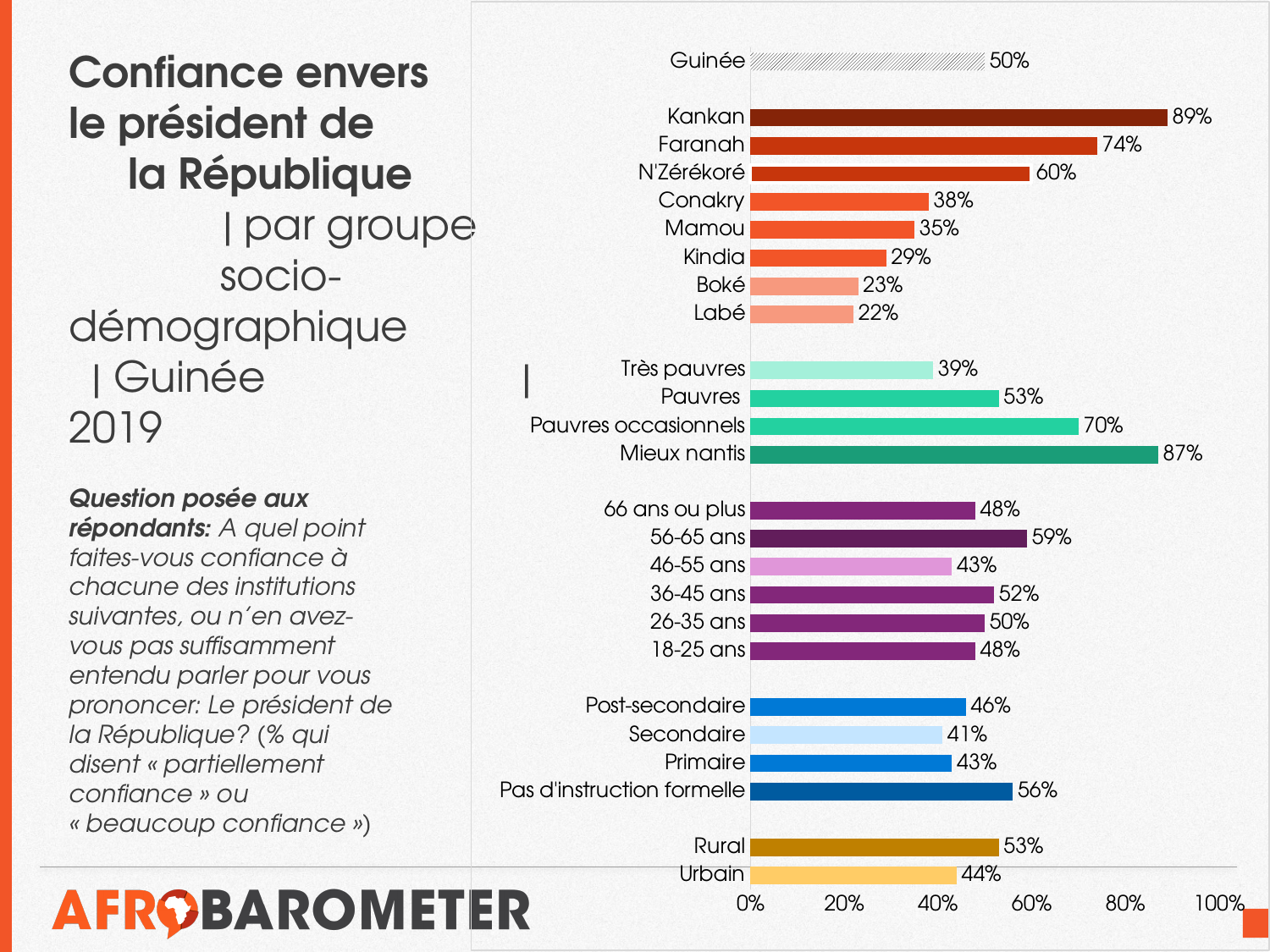

# Confiance envers       le président de                   la République                        | par groupe                  socio-démographique             | Guinée                      | 2019

### Chart:

| Category | Partiellement confiance/Beaucoup confiance |
|---|---|
| Urbain | 0.44 |
| Rural | 0.53 |
|  | None |
| Pas d'instruction formelle | 0.56 |
| Primaire | 0.43 |
| Secondaire | 0.41 |
| Post-secondaire | 0.46 |
|  | None |
| 18-25 ans | 0.48 |
| 26-35 ans | 0.5 |
| 36-45 ans | 0.52 |
| 46-55 ans | 0.43 |
| 56-65 ans | 0.59 |
| 66 ans ou plus | 0.48 |
|  | None |
| Mieux nantis | 0.87 |
| Pauvres occasionnels | 0.7 |
| Pauvres  | 0.53 |
| Très pauvres | 0.39 |
|  | None |
| Labé | 0.22 |
| Boké | 0.23 |
| Kindia | 0.29 |
| Mamou | 0.35 |
| Conakry | 0.38 |
| N'Zérékoré | 0.6 |
| Faranah | 0.74 |
| Kankan | 0.89 |
|  | None |
| Guinée | 0.5 |
Question posée aux répondants: A quel point faites-vous confiance à chacune des institutions suivantes, ou n’en avez-vous pas suffisamment entendu parler pour vous prononcer: Le président de la République? (% qui disent « partiellement confiance » ou  « beaucoup confiance »)